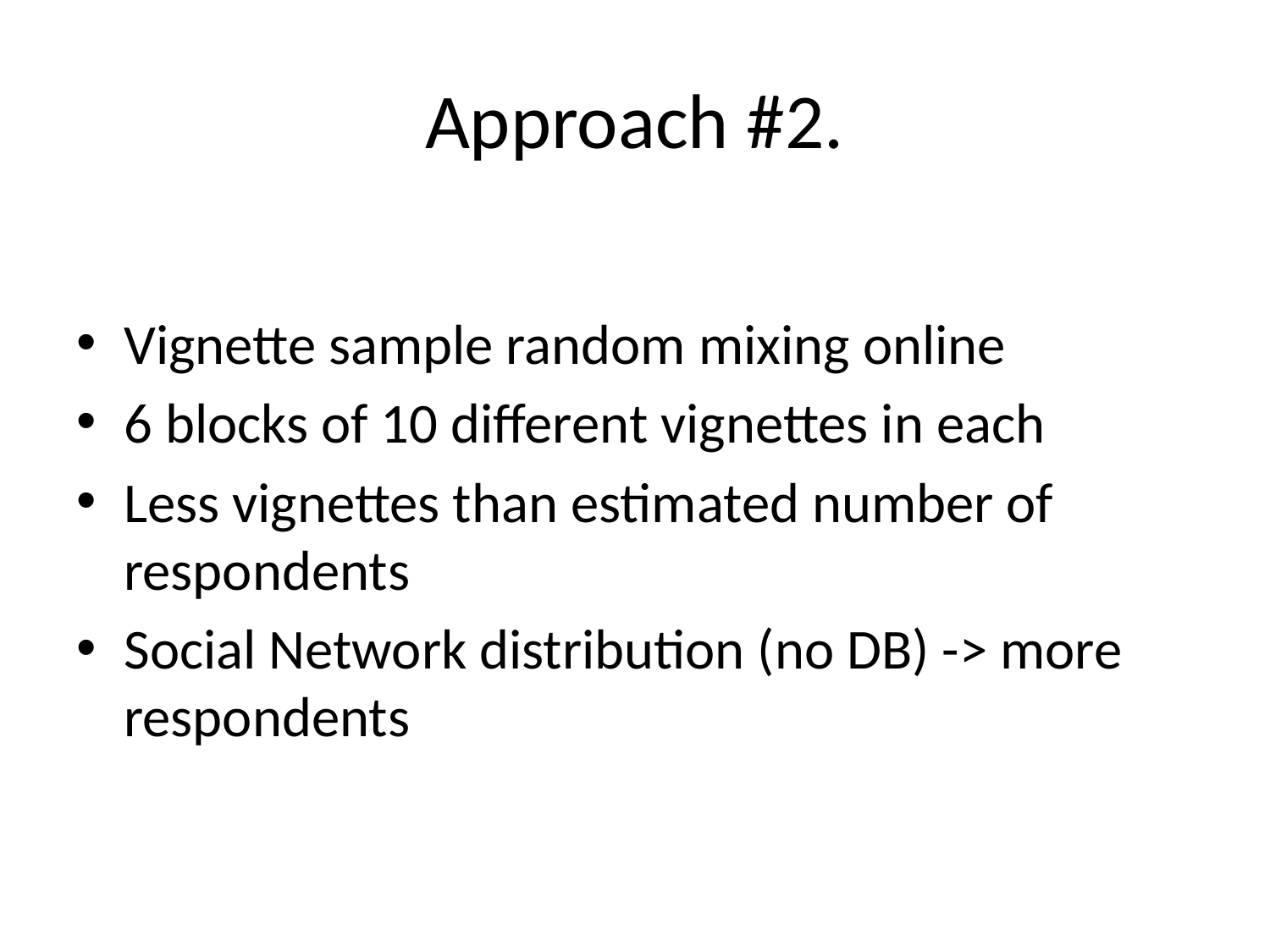

# Approach #2.

Vignette sample random mixing online
6 blocks of 10 different vignettes in each
Less vignettes than estimated number of respondents
Social Network distribution (no DB) -> more respondents